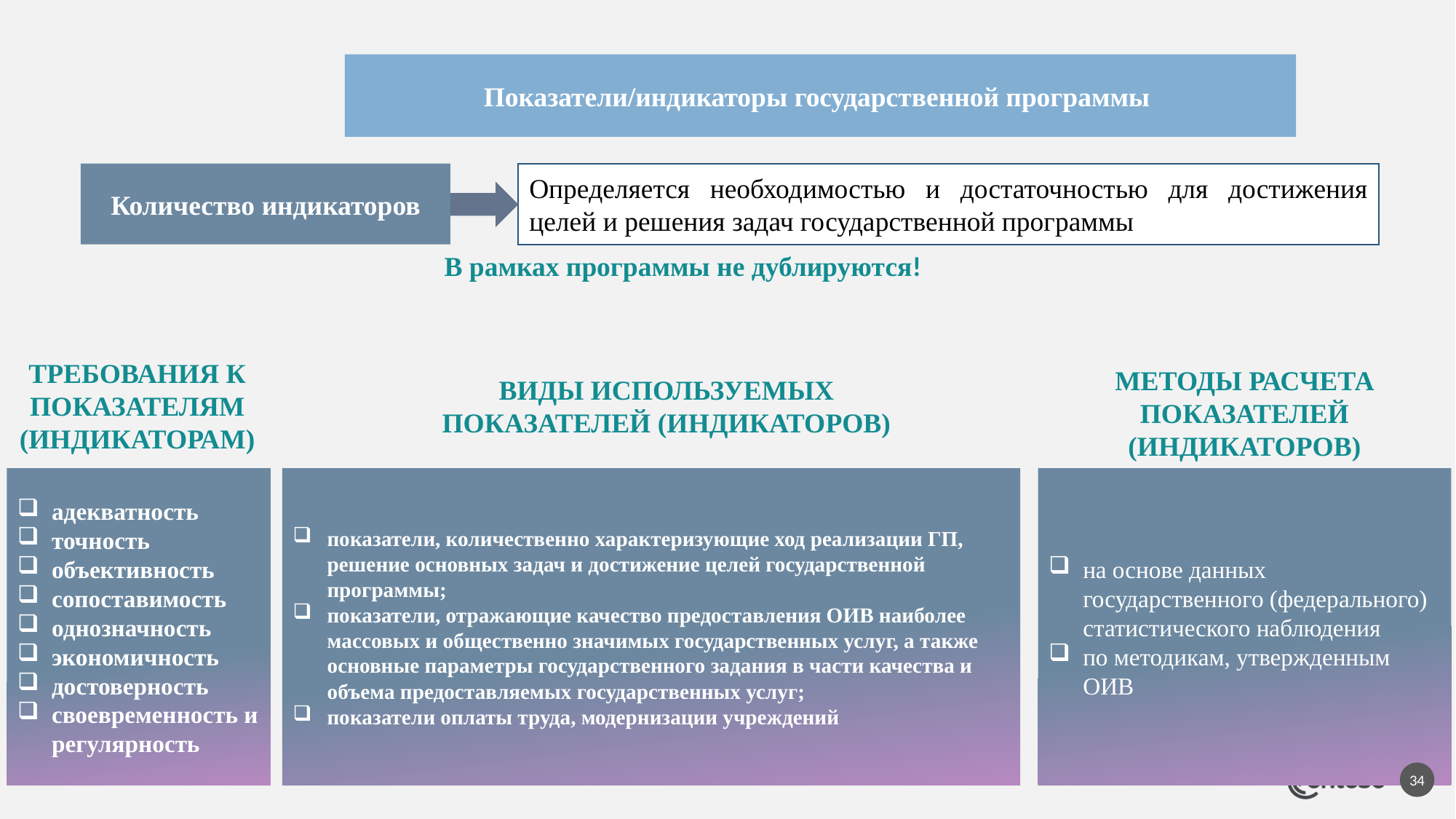

Показатели/индикаторы государственной программы
Количество индикаторов
Определяется необходимостью и достаточностью для достижения целей и решения задач государственной программы

В рамках программы не дублируются!
ТРЕБОВАНИЯ К ПОКАЗАТЕЛЯМ (ИНДИКАТОРАМ)
МЕТОДЫ РАСЧЕТА ПОКАЗАТЕЛЕЙ (ИНДИКАТОРОВ)
ВИДЫ ИСПОЛЬЗУЕМЫХ ПОКАЗАТЕЛЕЙ (ИНДИКАТОРОВ)
адекватность
точность
объективность
сопоставимость
однозначность
экономичность
достоверность
своевременность и регулярность
показатели, количественно характеризующие ход реализации ГП, решение основных задач и достижение целей государственной программы;
показатели, отражающие качество предоставления ОИВ наиболее массовых и общественно значимых государственных услуг, а также основные параметры государственного задания в части качества и объема предоставляемых государственных услуг;
показатели оплаты труда, модернизации учреждений
на основе данных государственного (федерального) статистического наблюдения
по методикам, утвержденным ОИВ
34